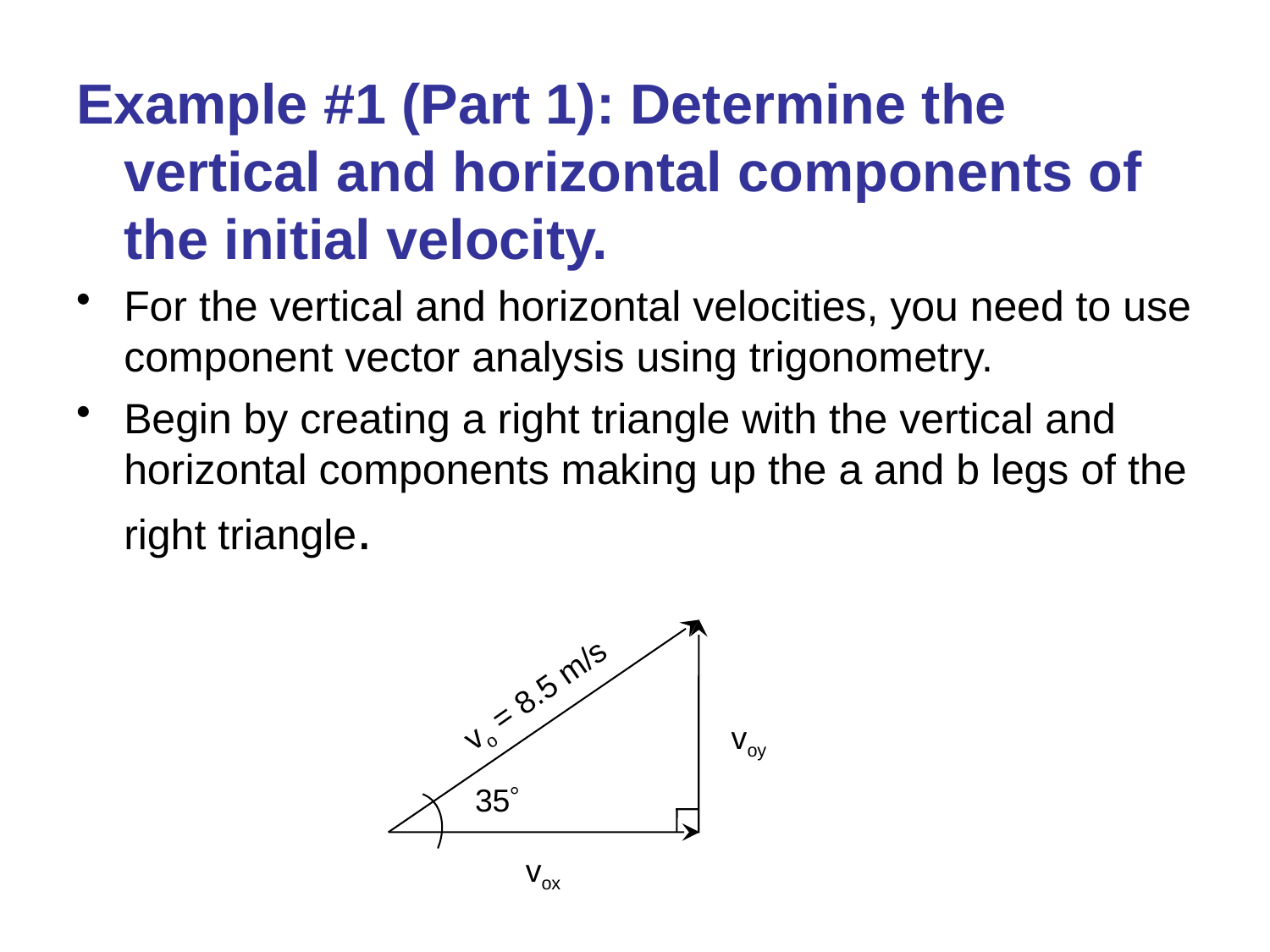

Example #1 (Part 1): Determine the vertical and horizontal components of the initial velocity.
For the vertical and horizontal velocities, you need to use component vector analysis using trigonometry.
Begin by creating a right triangle with the vertical and horizontal components making up the a and b legs of the right triangle.

vo = 8.5 m/s
voy
35°

vox